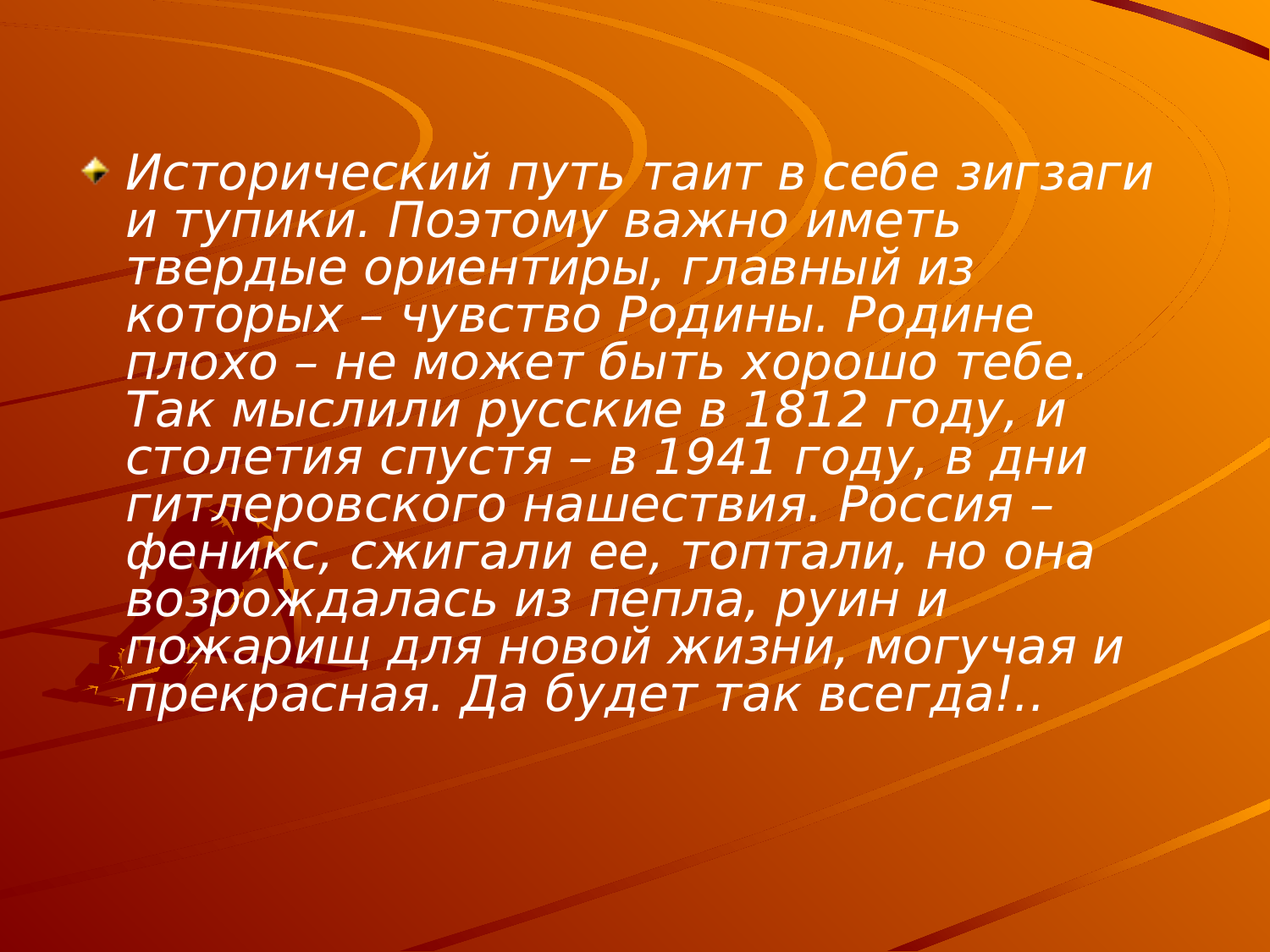

Исторический путь таит в себе зигзаги и тупики. Поэтому важно иметь твердые ориентиры, главный из которых – чувство Родины. Родине плохо – не может быть хорошо тебе. Так мыслили русские в 1812 году, и столетия спустя – в 1941 году, в дни гитлеровского нашествия. Россия – феникс, сжигали ее, топтали, но она возрождалась из пепла, руин и пожарищ для новой жизни, могучая и прекрасная. Да будет так всегда!..